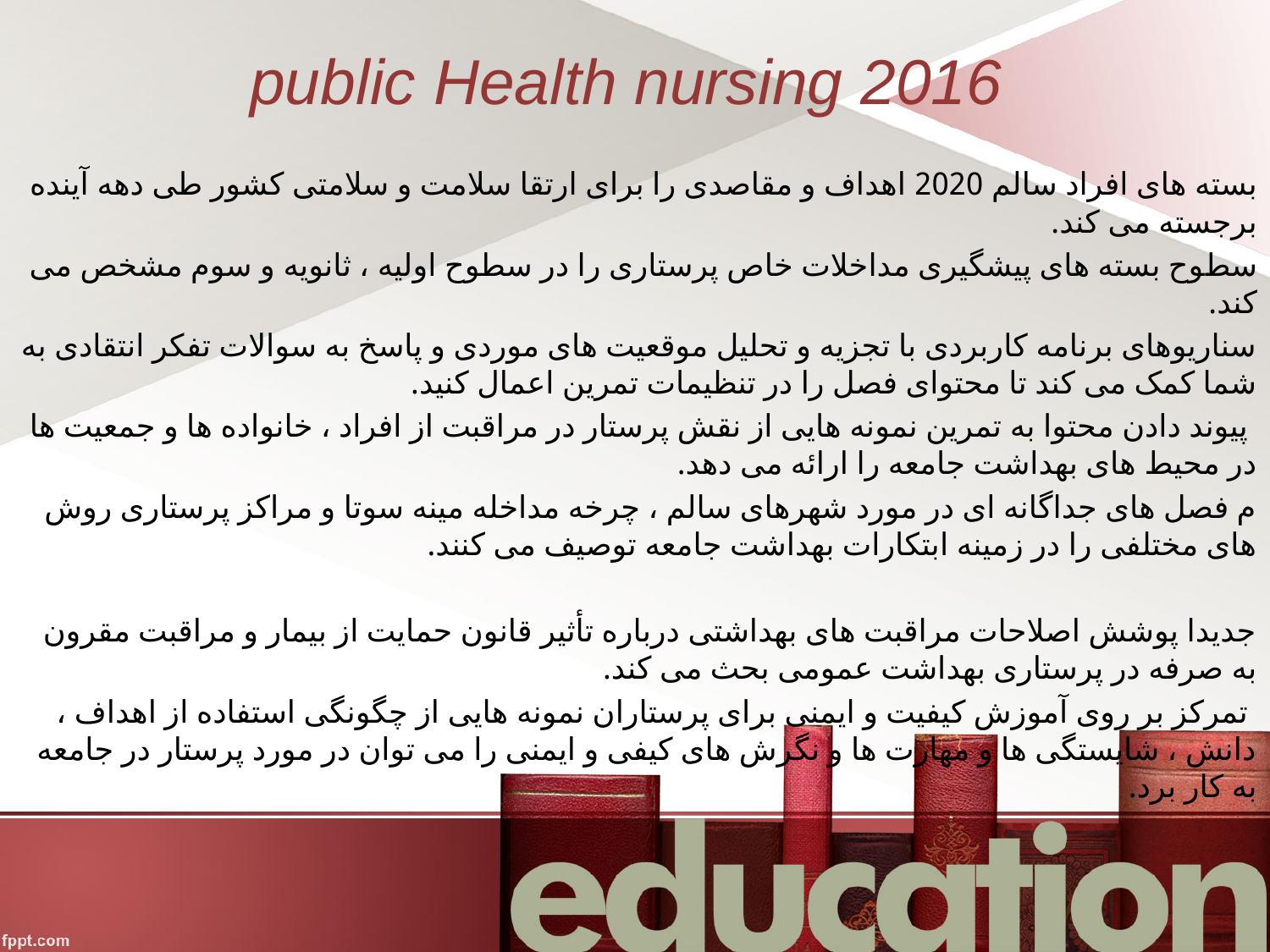

# public Health nursing 2016
بسته های افراد سالم 2020 اهداف و مقاصدی را برای ارتقا سلامت و سلامتی کشور طی دهه آینده برجسته می کند.
سطوح بسته های پیشگیری مداخلات خاص پرستاری را در سطوح اولیه ، ثانویه و سوم مشخص می کند.
سناریوهای برنامه کاربردی با تجزیه و تحلیل موقعیت های موردی و پاسخ به سوالات تفکر انتقادی به شما کمک می کند تا محتوای فصل را در تنظیمات تمرین اعمال کنید.
 پیوند دادن محتوا به تمرین نمونه هایی از نقش پرستار در مراقبت از افراد ، خانواده ها و جمعیت ها در محیط های بهداشت جامعه را ارائه می دهد.
م فصل های جداگانه ای در مورد شهرهای سالم ، چرخه مداخله مینه سوتا و مراکز پرستاری روش های مختلفی را در زمینه ابتکارات بهداشت جامعه توصیف می کنند.

جدیدا پوشش اصلاحات مراقبت های بهداشتی درباره تأثیر قانون حمایت از بیمار و مراقبت مقرون به صرفه در پرستاری بهداشت عمومی بحث می کند.
 تمرکز بر روی آموزش کیفیت و ایمنی برای پرستاران نمونه هایی از چگونگی استفاده از اهداف ، دانش ، شایستگی ها و مهارت ها و نگرش های کیفی و ایمنی را می توان در مورد پرستار در جامعه به کار برد.